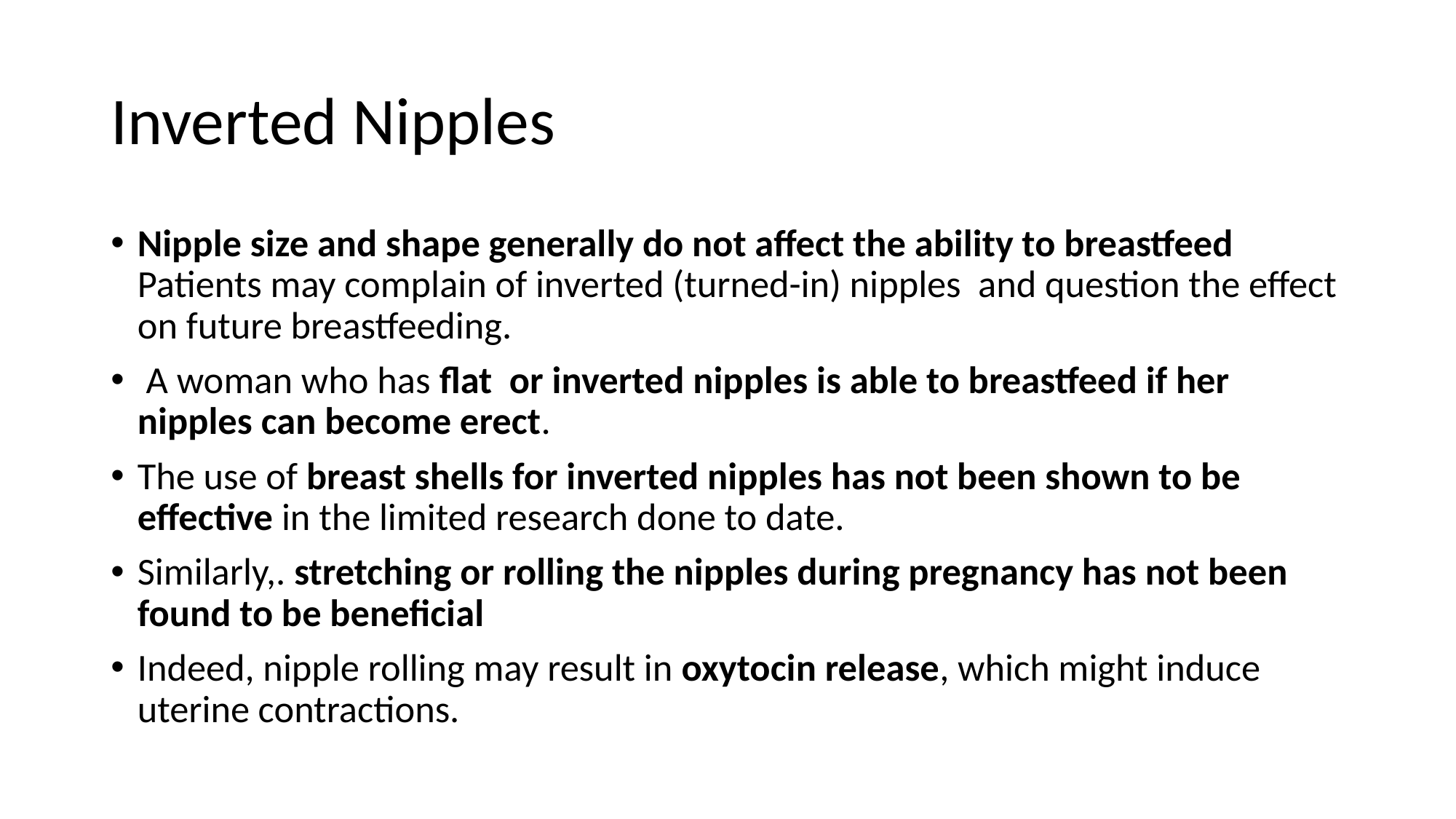

# Inverted Nipples
Nipple size and shape generally do not affect the ability to breastfeed  Patients may complain of inverted (turned-in) nipples  and question the effect on future breastfeeding.
 A woman who has flat  or inverted nipples is able to breastfeed if her nipples can become erect.
The use of breast shells for inverted nipples has not been shown to be effective in the limited research done to date.
Similarly,. stretching or rolling the nipples during pregnancy has not been found to be beneficial
Indeed, nipple rolling may result in oxytocin release, which might induce uterine contractions.